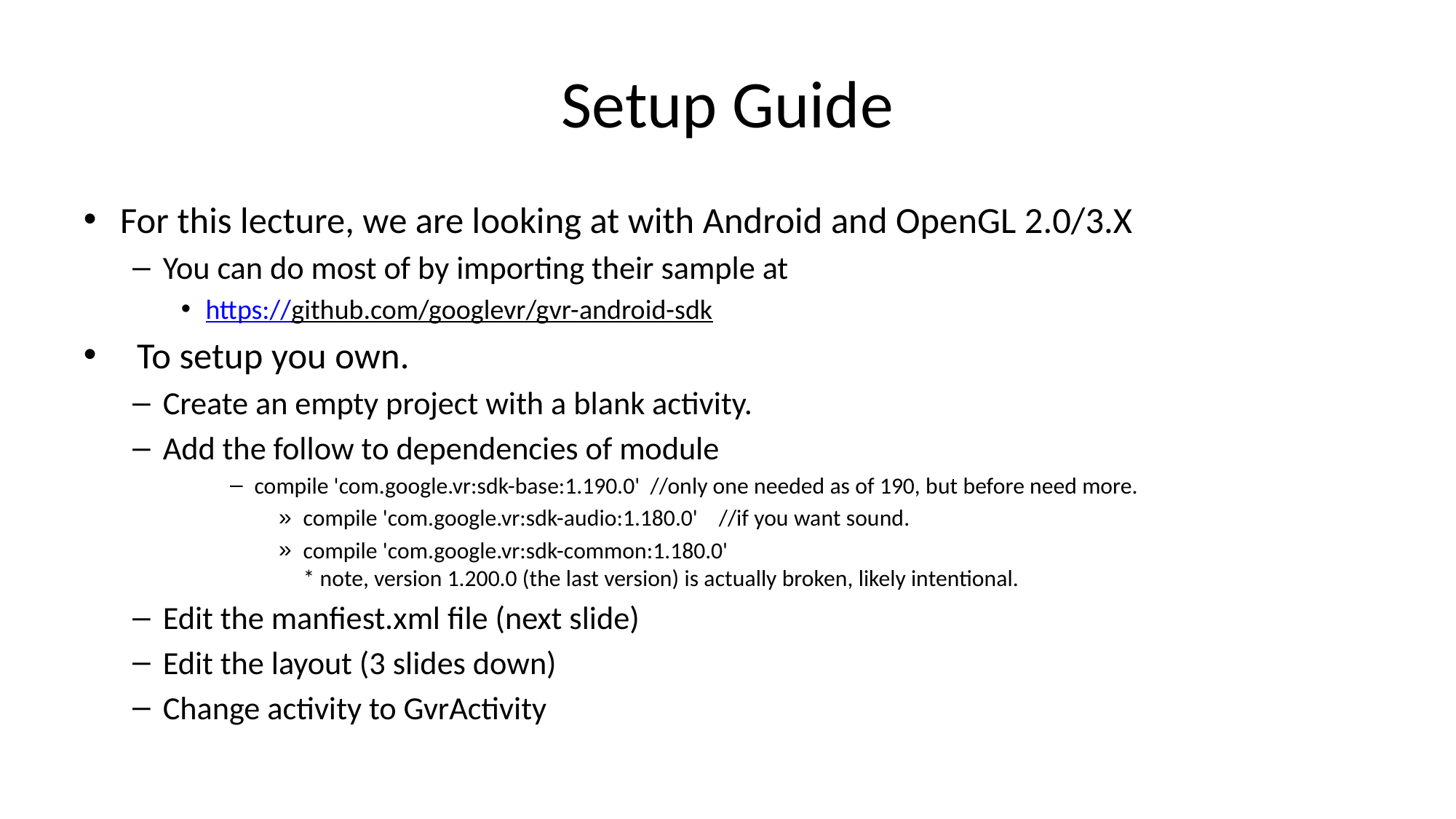

# Setup Guide
For this lecture, we are looking at with Android and OpenGL 2.0/3.X
You can do most of by importing their sample at
https://github.com/googlevr/gvr-android-sdk
  To setup you own.
Create an empty project with a blank activity.
Add the follow to dependencies of module
compile 'com.google.vr:sdk-base:1.190.0'  //only one needed as of 190, but before need more.
compile 'com.google.vr:sdk-audio:1.180.0'    //if you want sound.
compile 'com.google.vr:sdk-common:1.180.0'
* note, version 1.200.0 (the last version) is actually broken, likely intentional.
Edit the manfiest.xml file (next slide)
Edit the layout (3 slides down)
Change activity to GvrActivity